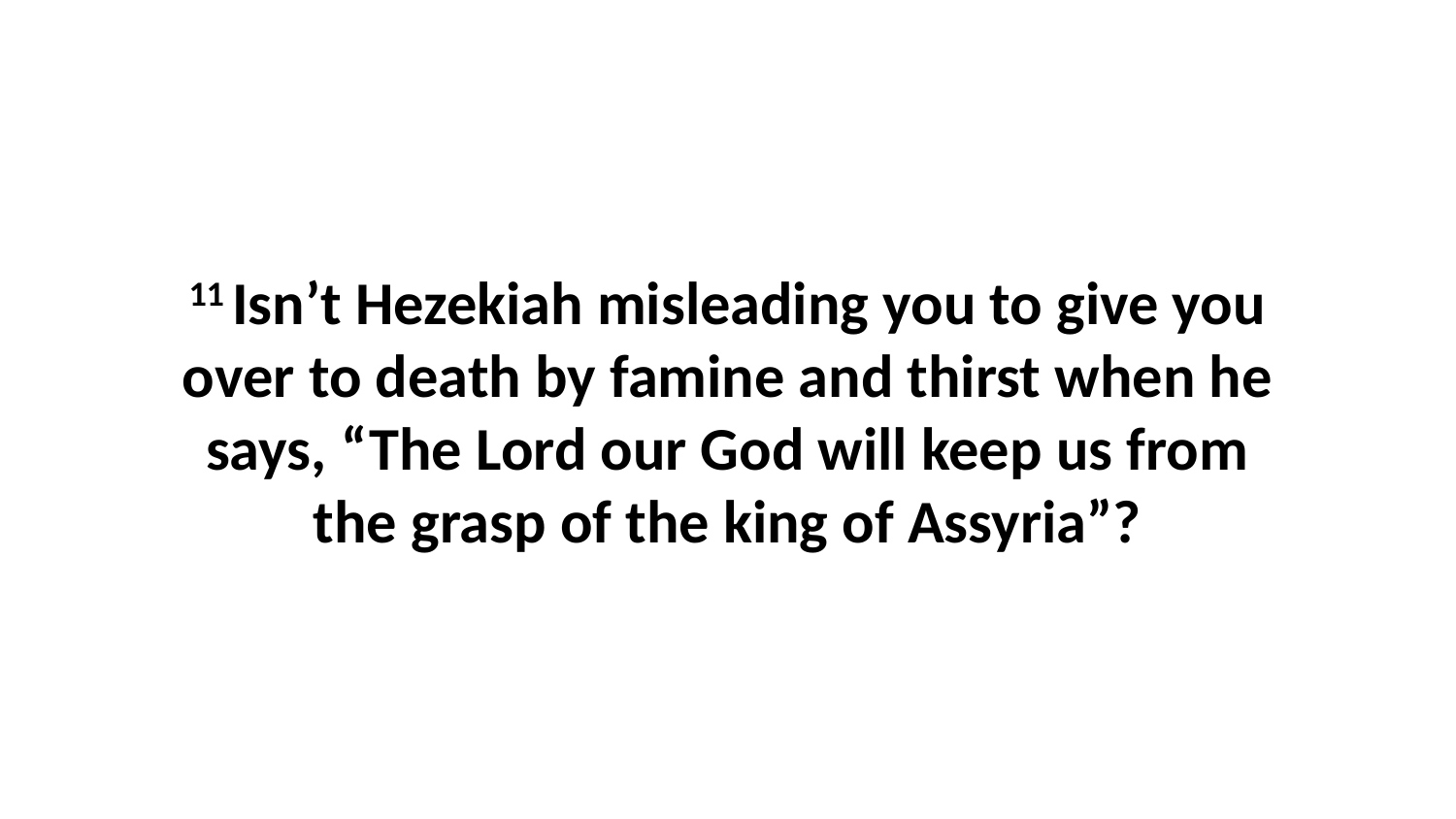

11 Isn’t Hezekiah misleading you to give you over to death by famine and thirst when he says, “The Lord our God will keep us from the grasp of the king of Assyria”?